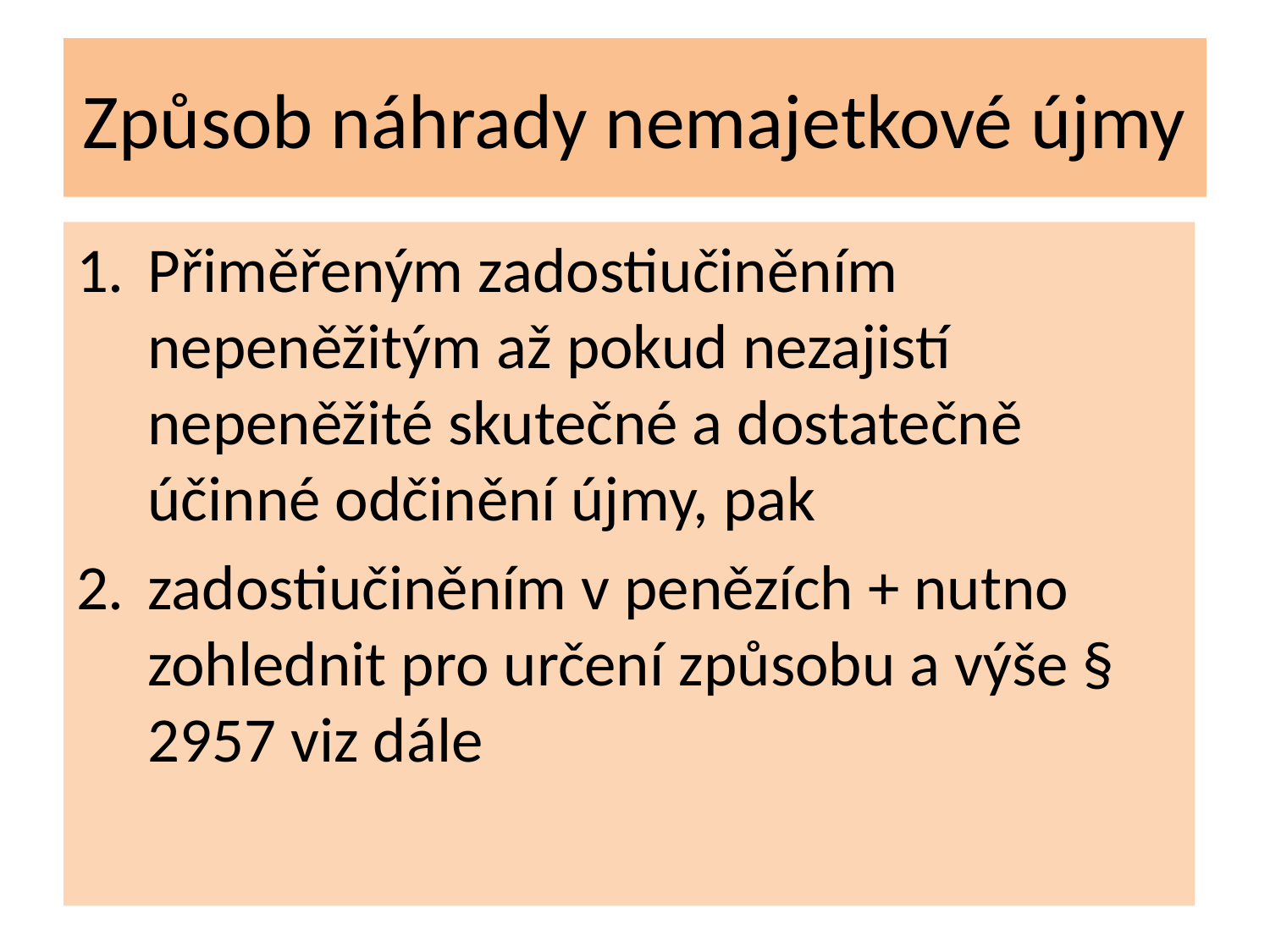

# Způsob náhrady nemajetkové újmy
Přiměřeným zadostiučiněním nepeněžitým až pokud nezajistí nepeněžité skutečné a dostatečně účinné odčinění újmy, pak
zadostiučiněním v penězích + nutno zohlednit pro určení způsobu a výše § 2957 viz dále